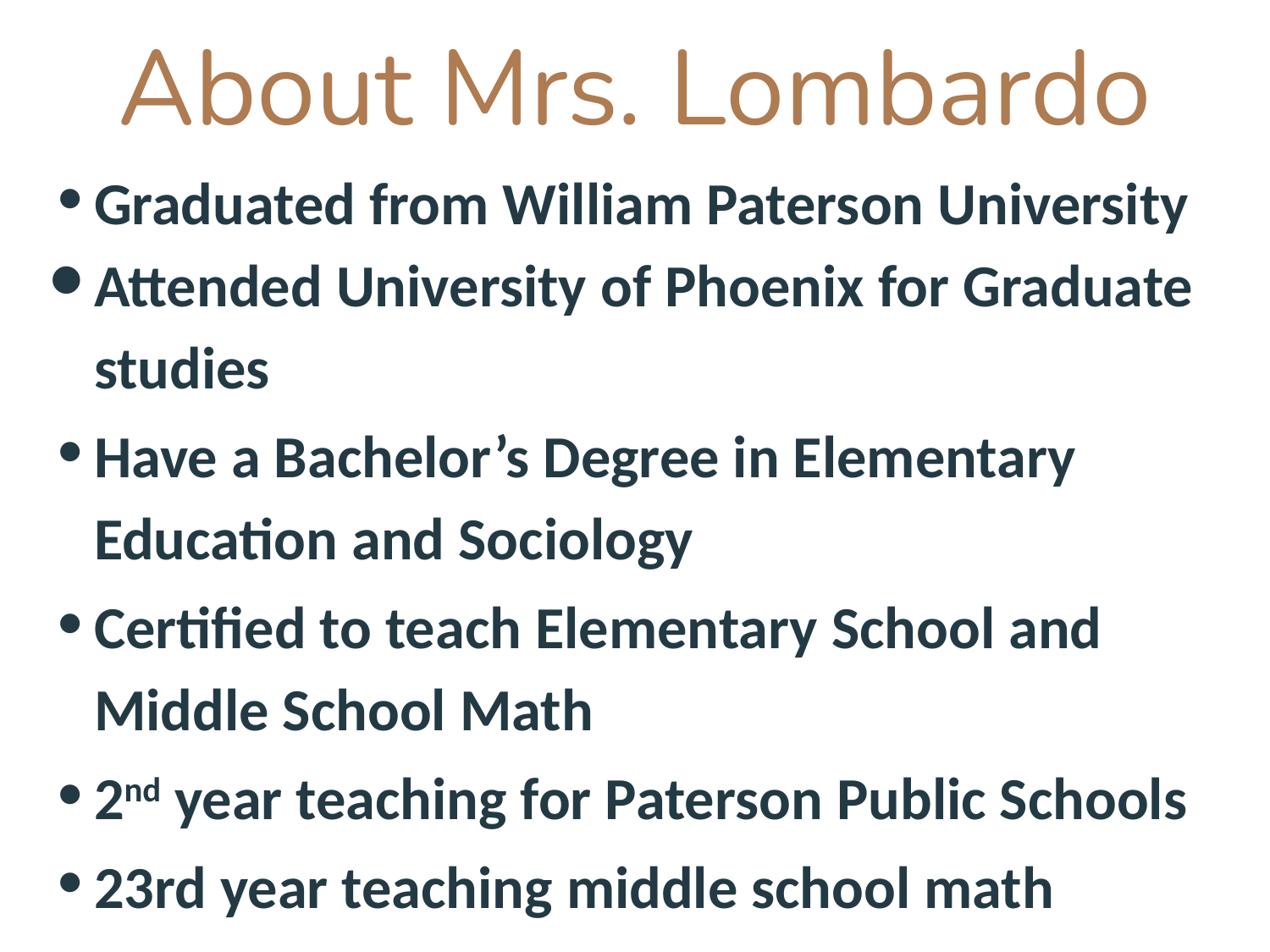

# About Mrs. Lombardo
Graduated from William Paterson University
Attended University of Phoenix for Graduate studies
Have a Bachelor’s Degree in Elementary Education and Sociology
Certified to teach Elementary School and Middle School Math
2nd year teaching for Paterson Public Schools
23rd year teaching middle school math